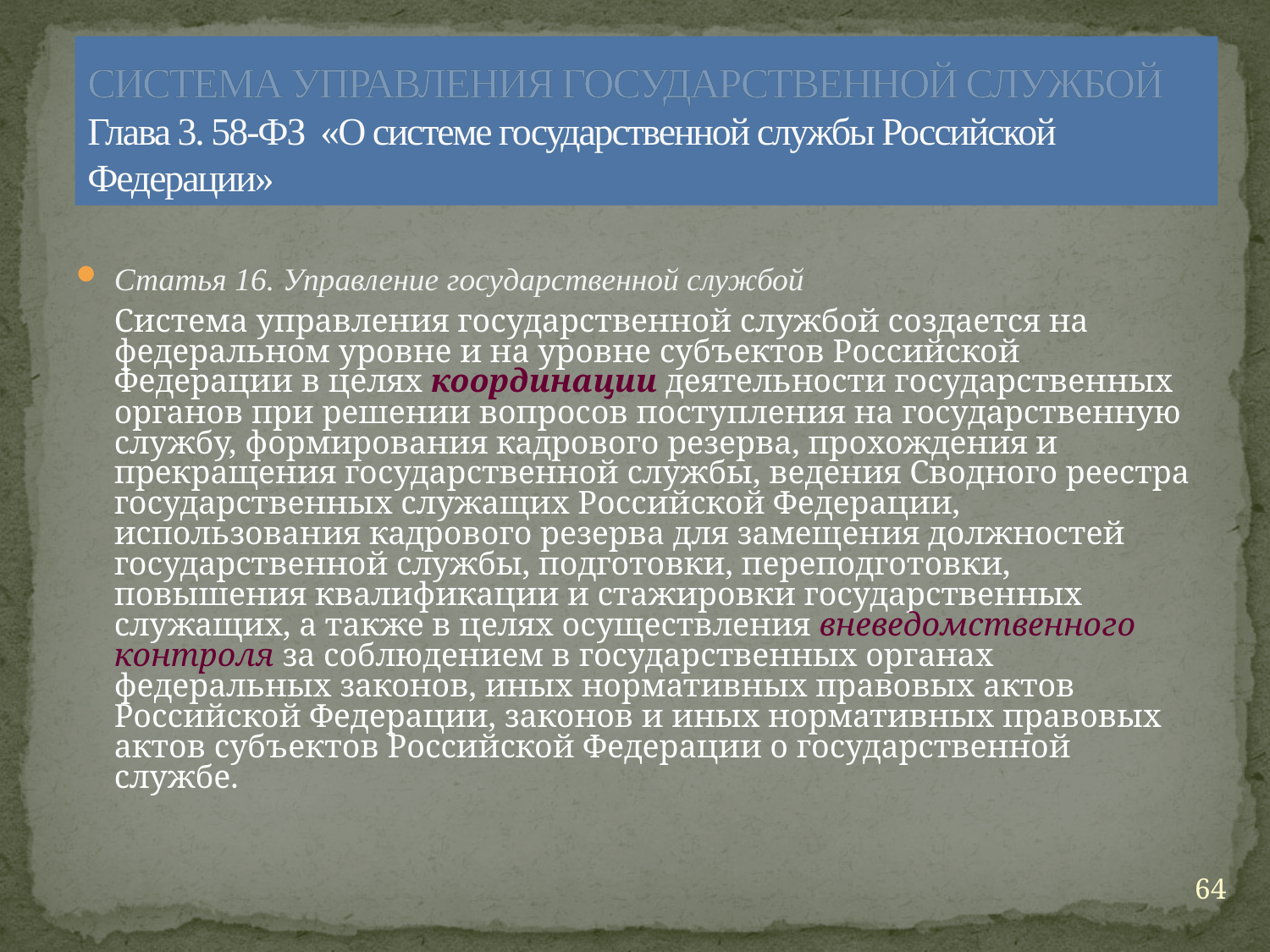

# СИСТЕМА УПРАВЛЕНИЯ ГОСУДАРСТВЕННОЙ СЛУЖБОЙ Глава 3. 58-ФЗ  «О системе государственной службы Российской Федерации»

Статья 16. Управление государственной службой
	Система управления государственной службой создается на федеральном уровне и на уровне субъектов Российской Федерации в целях координации деятельности государственных органов при решении вопросов поступления на государственную службу, формирования кадрового резерва, прохождения и прекращения государственной службы, ведения Сводного реестра государственных служащих Российской Федерации, использования кадрового резерва для замещения должностей государственной службы, подготовки, переподготовки, повышения квалификации и стажировки государственных служащих, а также в целях осуществления вневедомственного контроля за соблюдением в государственных органах федеральных законов, иных нормативных правовых актов Российской Федерации, законов и иных нормативных правовых актов субъектов Российской Федерации о государственной службе.
64